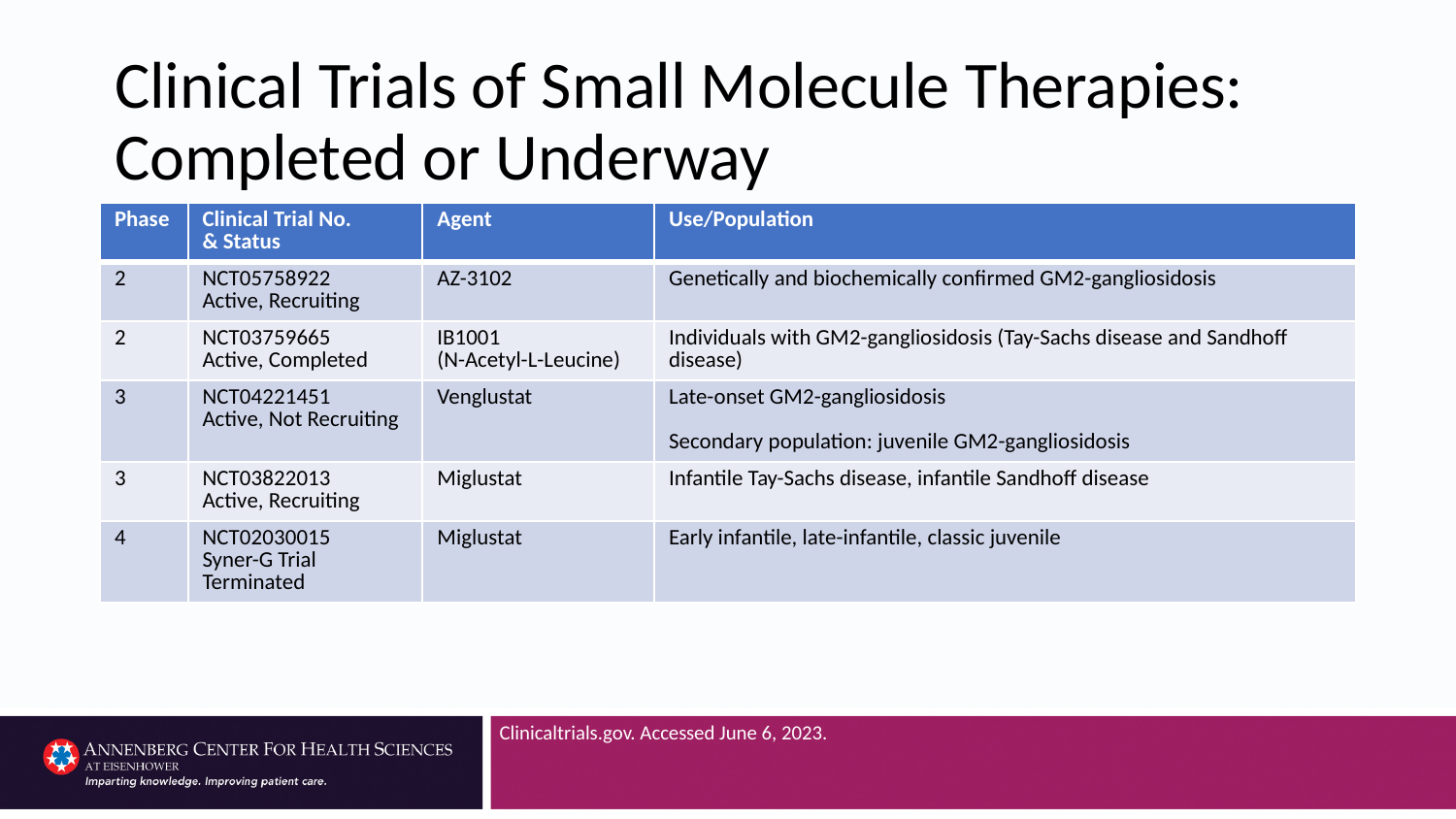

# Clinical Trials of Small Molecule Therapies: Completed or Underway
| Phase | Clinical Trial No. & Status | Agent | Use/Population |
| --- | --- | --- | --- |
| 2 | NCT05758922 Active, Recruiting | AZ-3102 | Genetically and biochemically confirmed GM2-gangliosidosis |
| 2 | NCT03759665 Active, Completed | IB1001 (N-Acetyl-L-Leucine) | Individuals with GM2-gangliosidosis (Tay-Sachs disease and Sandhoff disease) |
| 3 | NCT04221451 Active, Not Recruiting | Venglustat | Late-onset GM2-gangliosidosis Secondary population: juvenile GM2-gangliosidosis |
| 3 | NCT03822013 Active, Recruiting | Miglustat | Infantile Tay-Sachs disease, infantile Sandhoff disease |
| 4 | NCT02030015 Syner-G Trial Terminated | Miglustat | Early infantile, late-infantile, classic juvenile |
Clinicaltrials.gov. Accessed June 6, 2023.